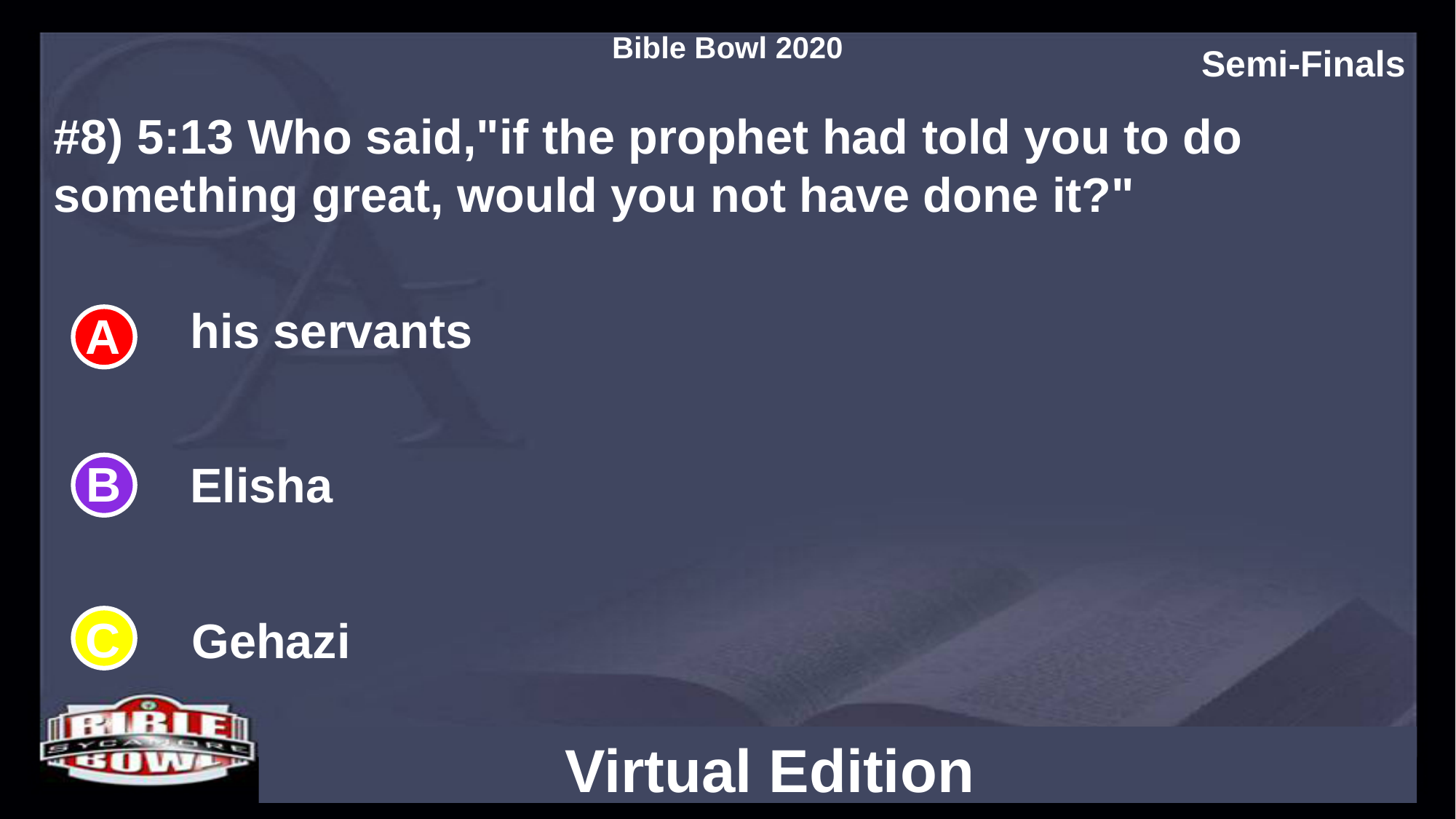

#8) 5:13 Who said,"if the prophet had told you to do something great, would you not have done it?"
his servants
Elisha
Gehazi